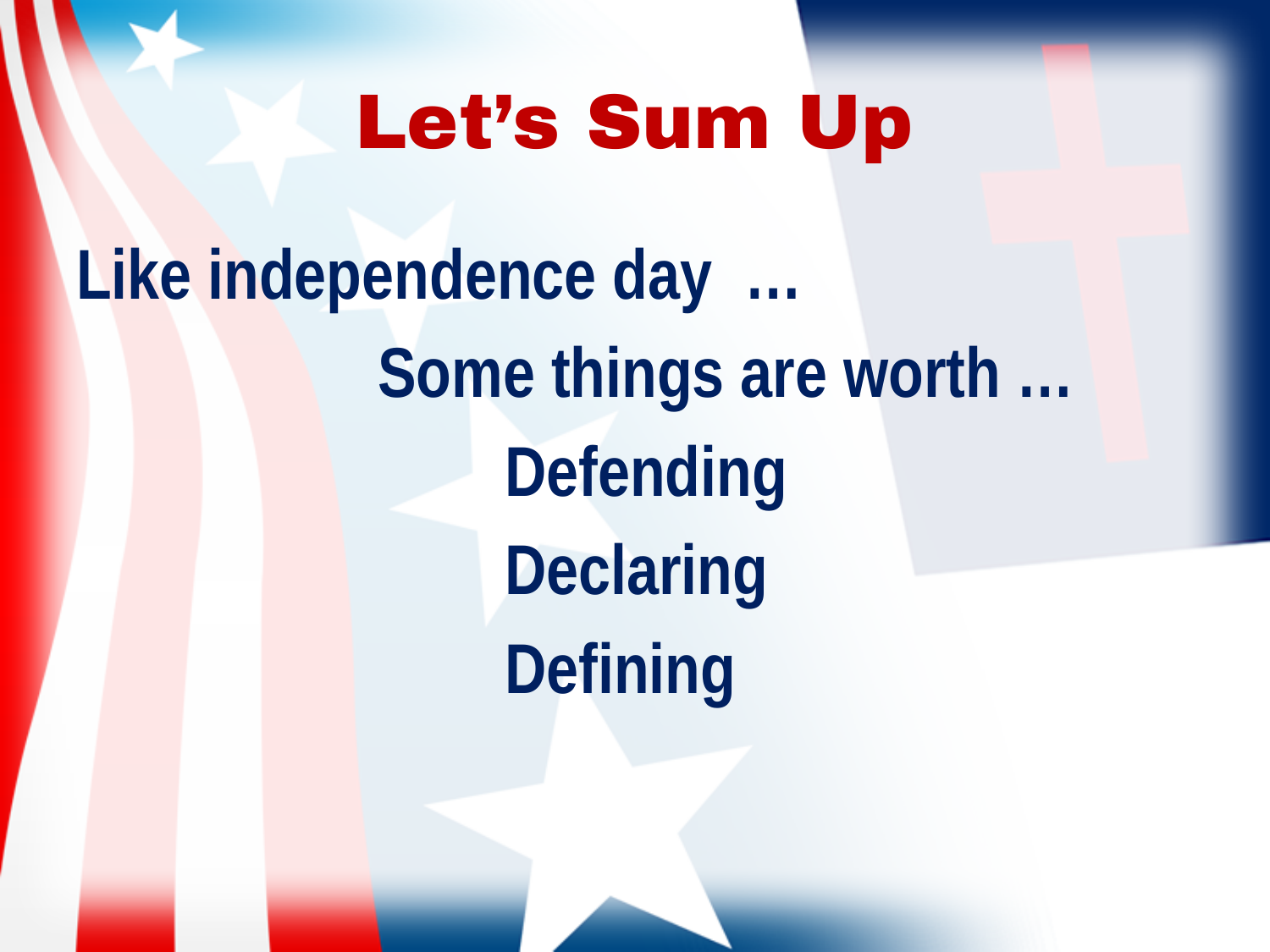

# Let’s Sum Up
Like independence day  …
			Some things are worth …
				Defending
				Declaring
				Defining